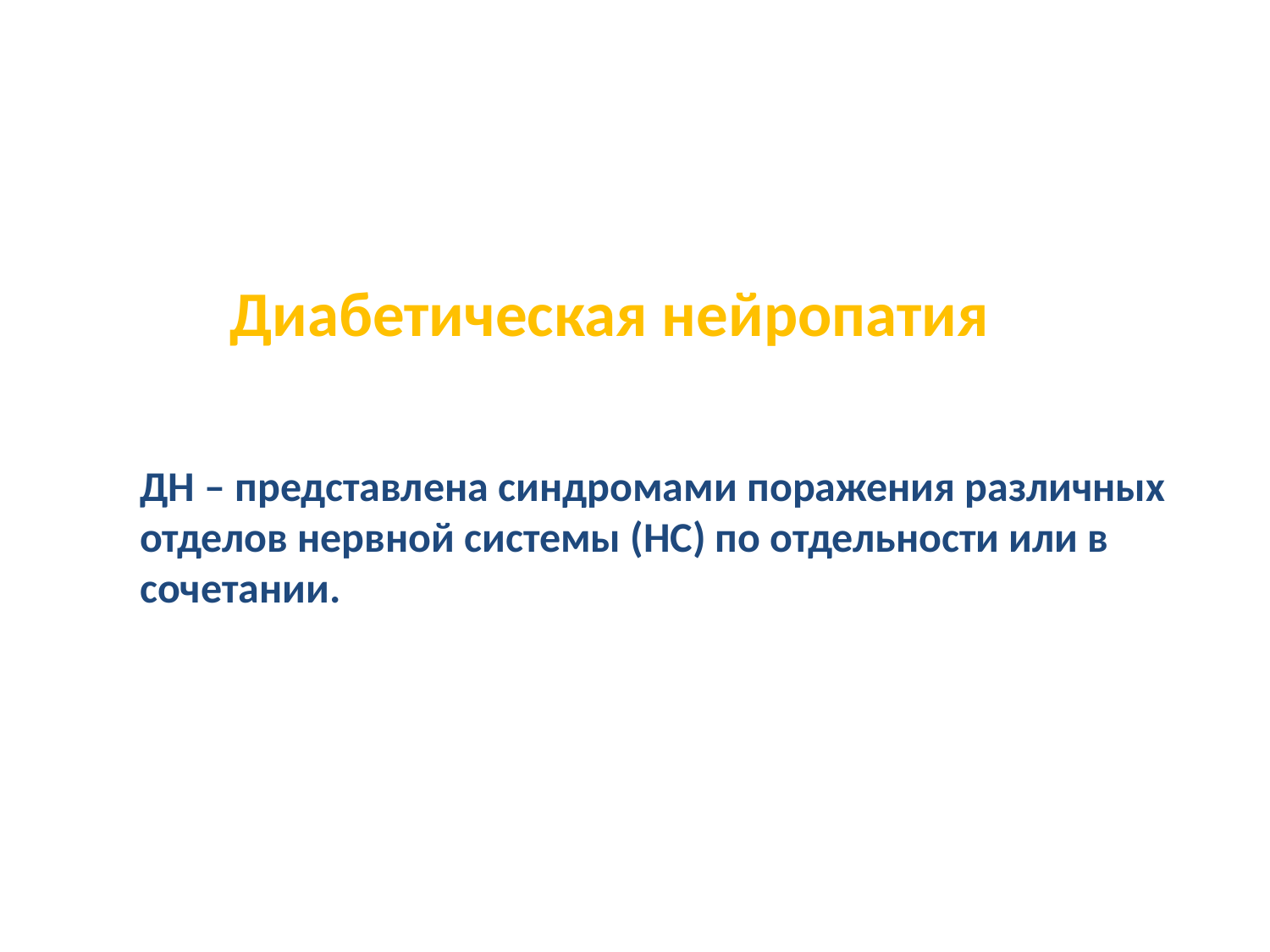

ДН – представлена синдромами поражения различных отделов нервной системы (НС) по отдельности или в сочетании.
# Диабетическая нейропатия